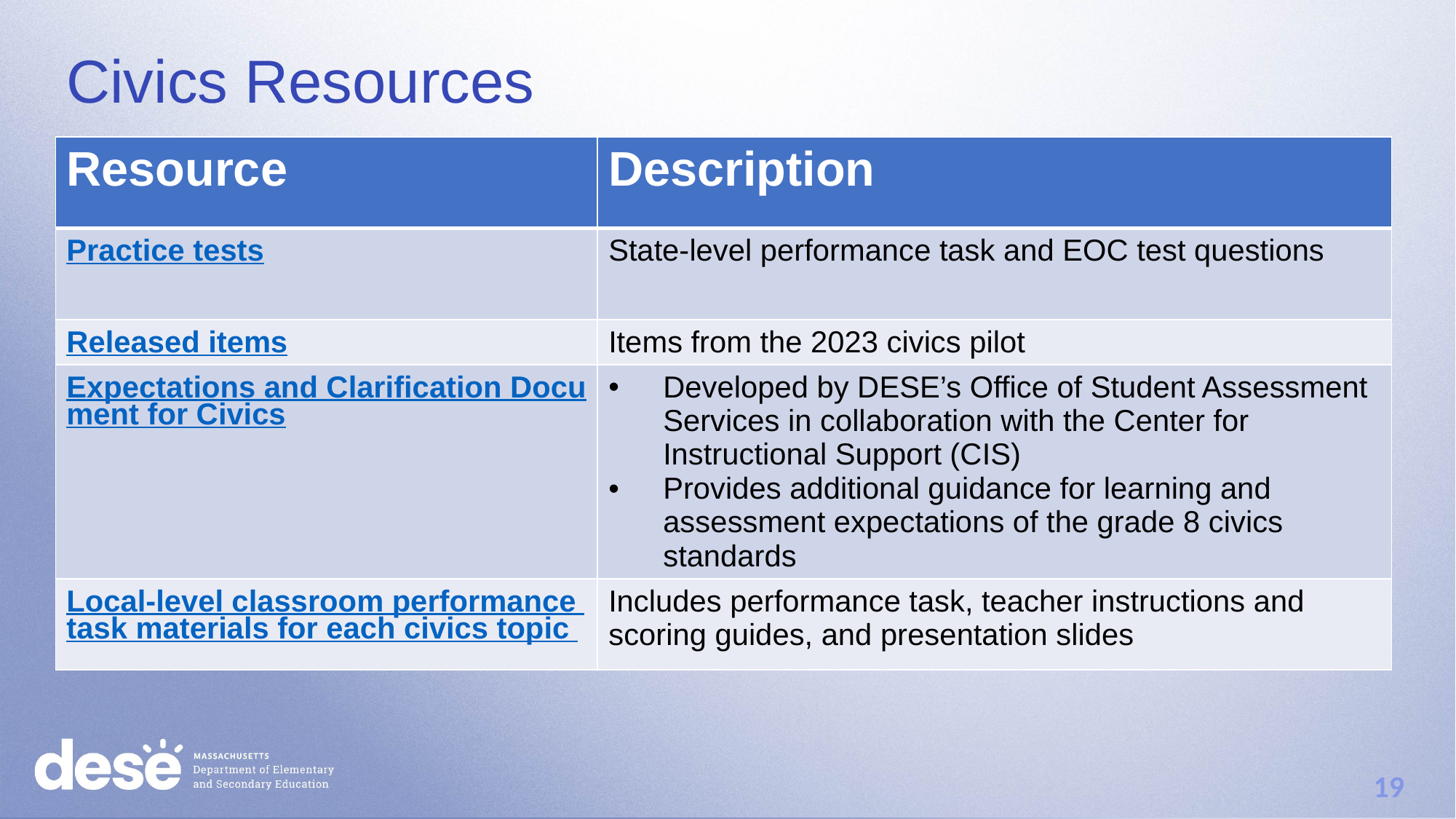

# Civics Resources
| Resource | Description |
| --- | --- |
| Practice tests | State-level performance task and EOC test questions |
| Released items | Items from the 2023 civics pilot |
| Expectations and Clarification Document for Civics | Developed by DESE’s Office of Student Assessment Services in collaboration with the Center for Instructional Support (CIS) Provides additional guidance for learning and assessment expectations of the grade 8 civics standards |
| Local-level classroom performance task materials for each civics topic | Includes performance task, teacher instructions and scoring guides, and presentation slides |